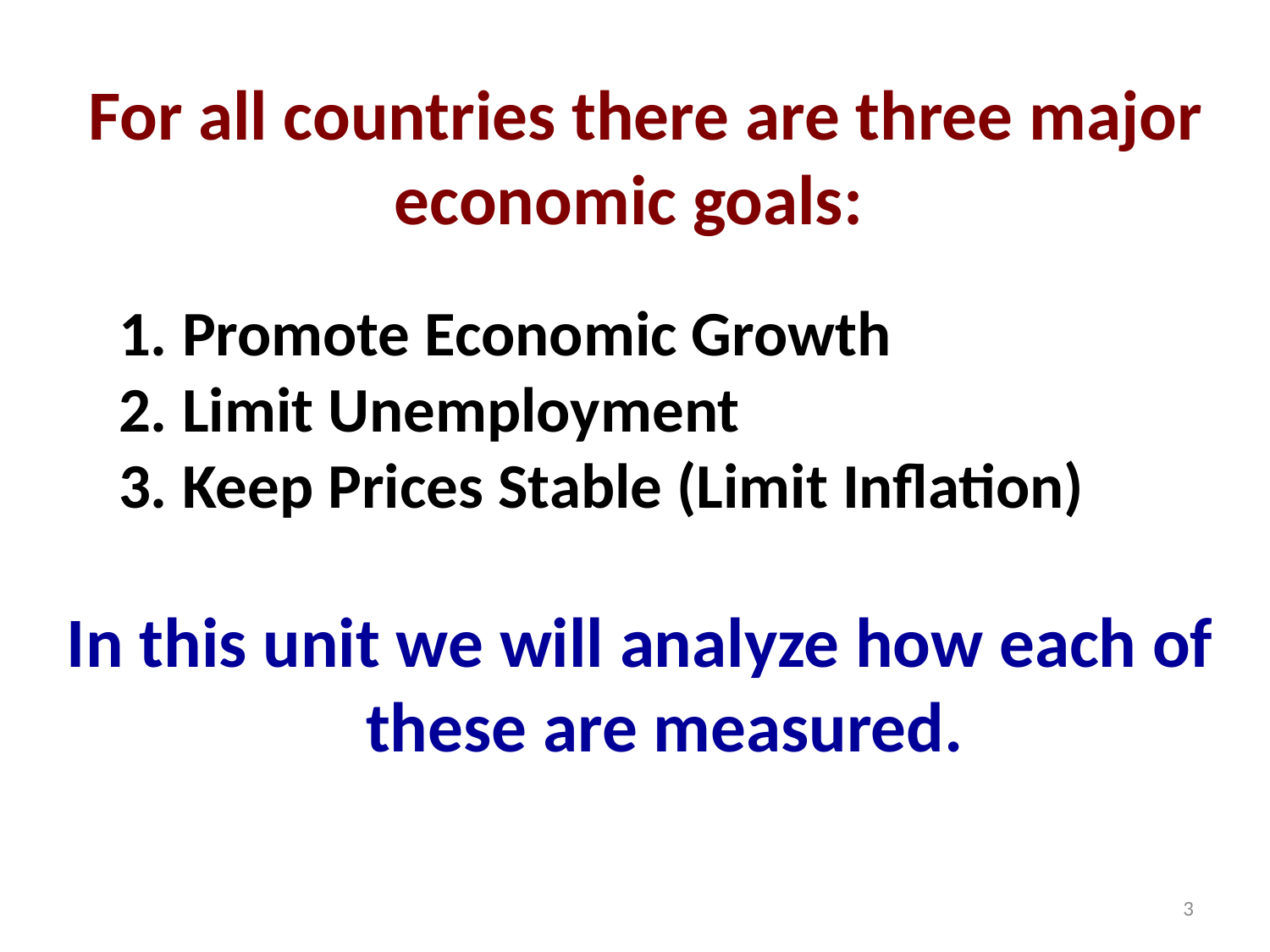

For all countries there are three major economic goals:
Promote Economic Growth
Limit Unemployment
Keep Prices Stable (Limit Inflation)

In this unit we will analyze how each of these are measured.
3